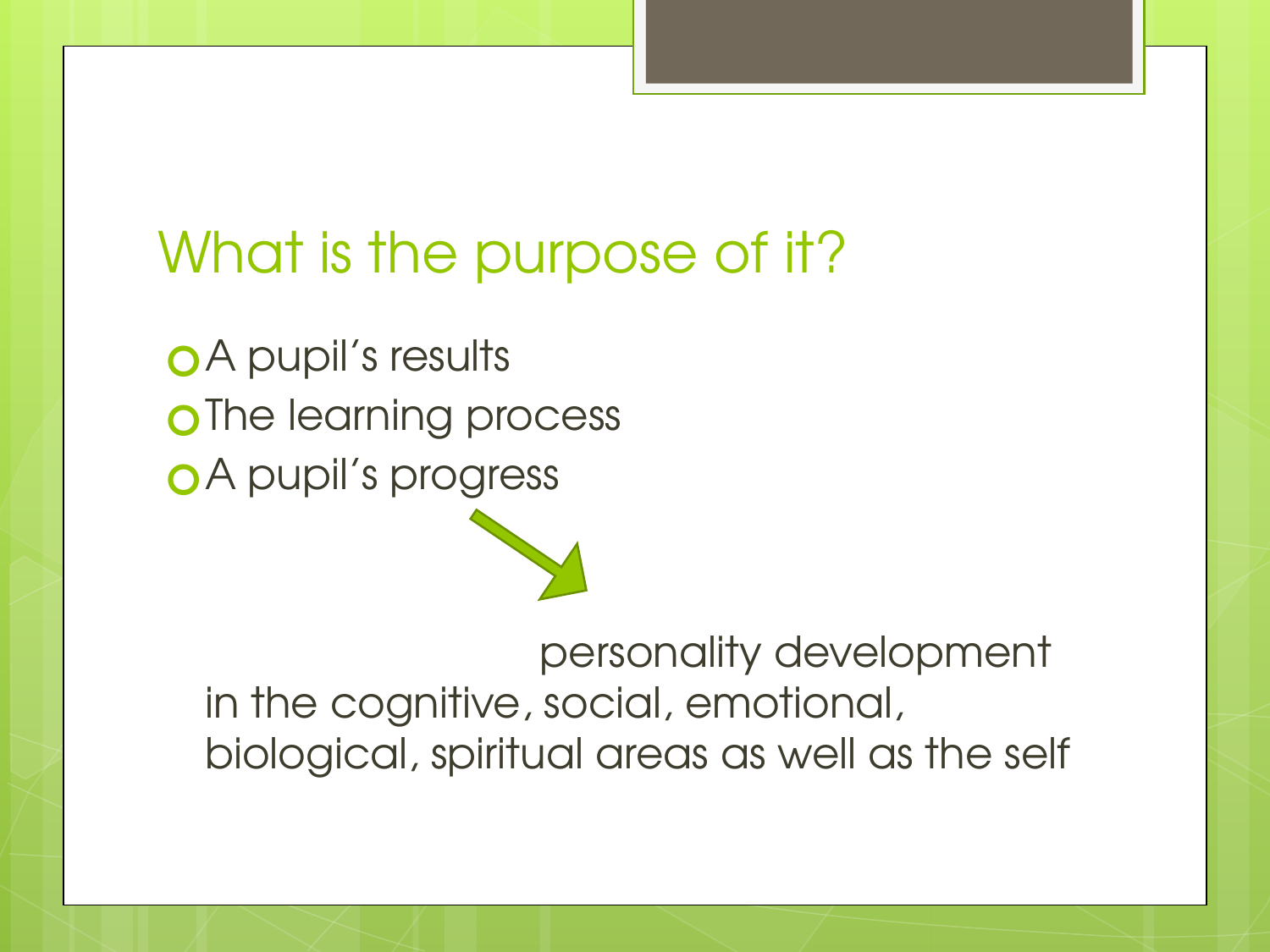

# What is the purpose of it?
A pupil’s results
The learning process
A pupil’s progress

                                personality development in the cognitive, social, emotional, biological, spiritual areas as well as the self